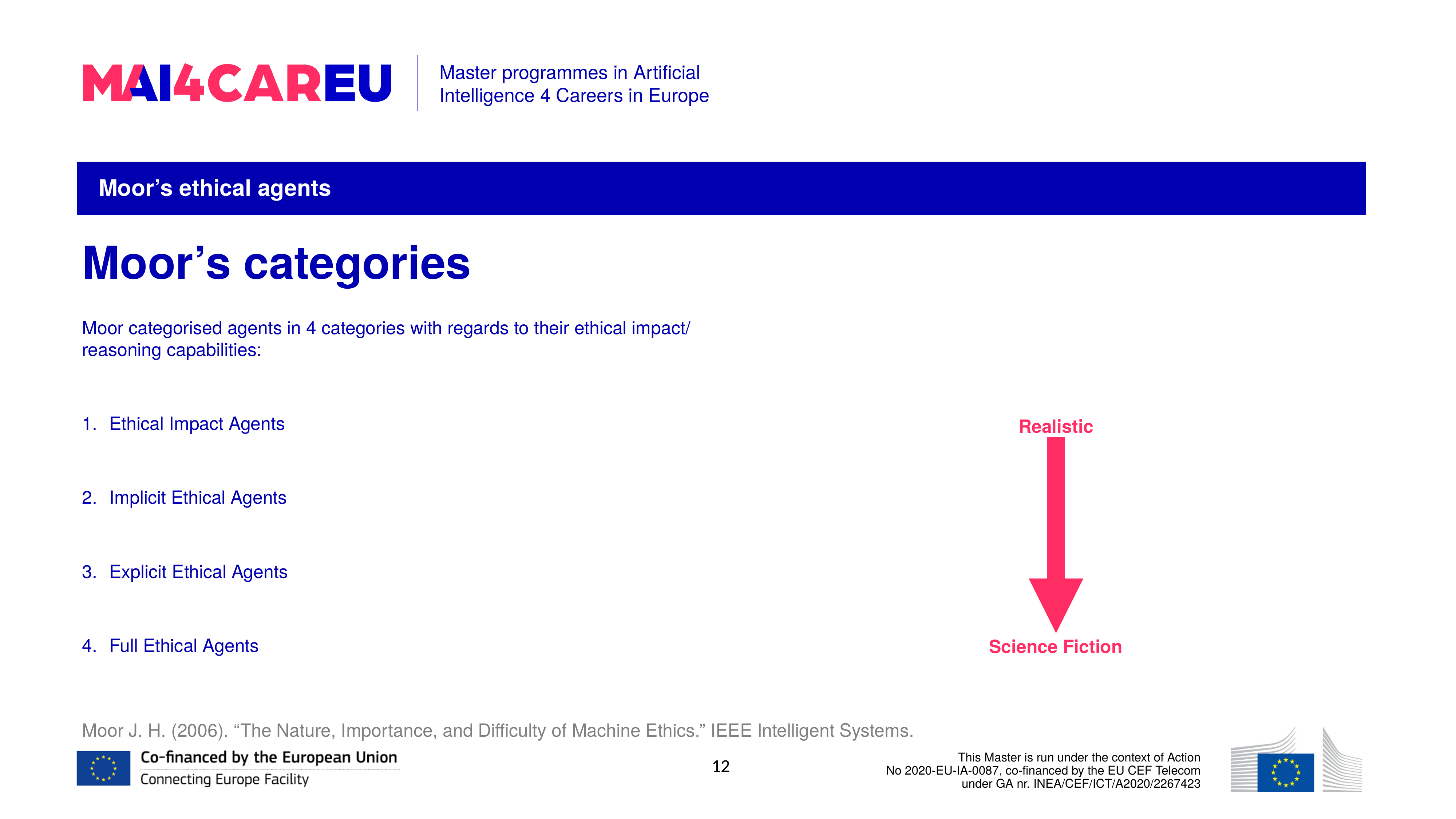

Moor’s ethical agents
Moor’s categories

Moor categorised agents in 4 categories with regards to their ethical impact/ reasoning capabilities:

Ethical Impact Agents

Implicit Ethical Agents

Explicit Ethical Agents

Full Ethical Agents
Realistic
Science Fiction

Moor J. H. (2006). “The Nature, Importance, and Difficulty of Machine Ethics.” IEEE Intelligent Systems.

12